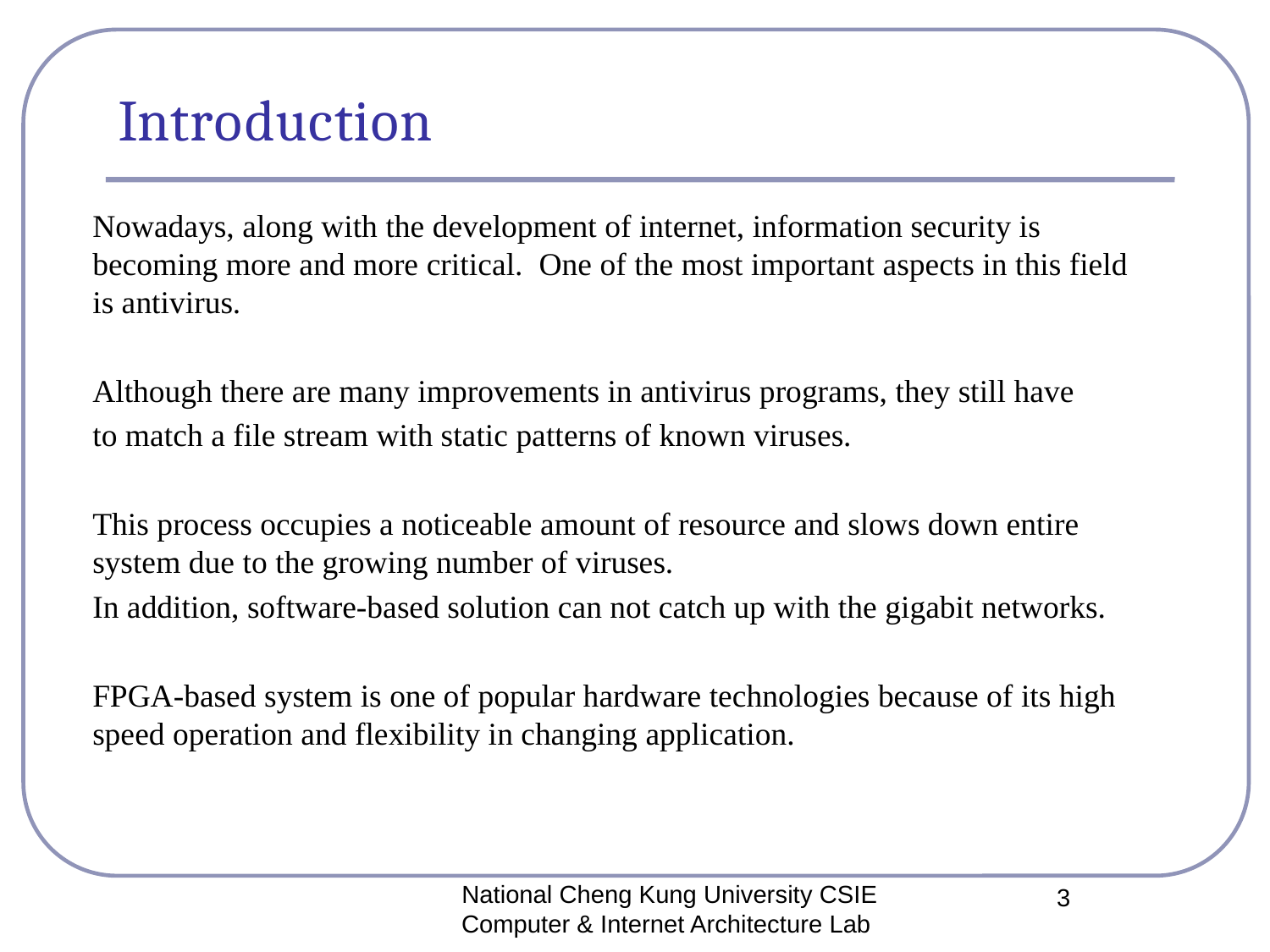

# Introduction
Nowadays, along with the development of internet, information security is becoming more and more critical.  One of the most important aspects in this field is antivirus.

Although there are many improvements in antivirus programs, they still have
to match a file stream with static patterns of known viruses.

This process occupies a noticeable amount of resource and slows down entire system due to the growing number of viruses.
In addition, software-based solution can not catch up with the gigabit networks.

FPGA-based system is one of popular hardware technologies because of its high speed operation and flexibility in changing application.
National Cheng Kung University CSIE Computer & Internet Architecture Lab
3